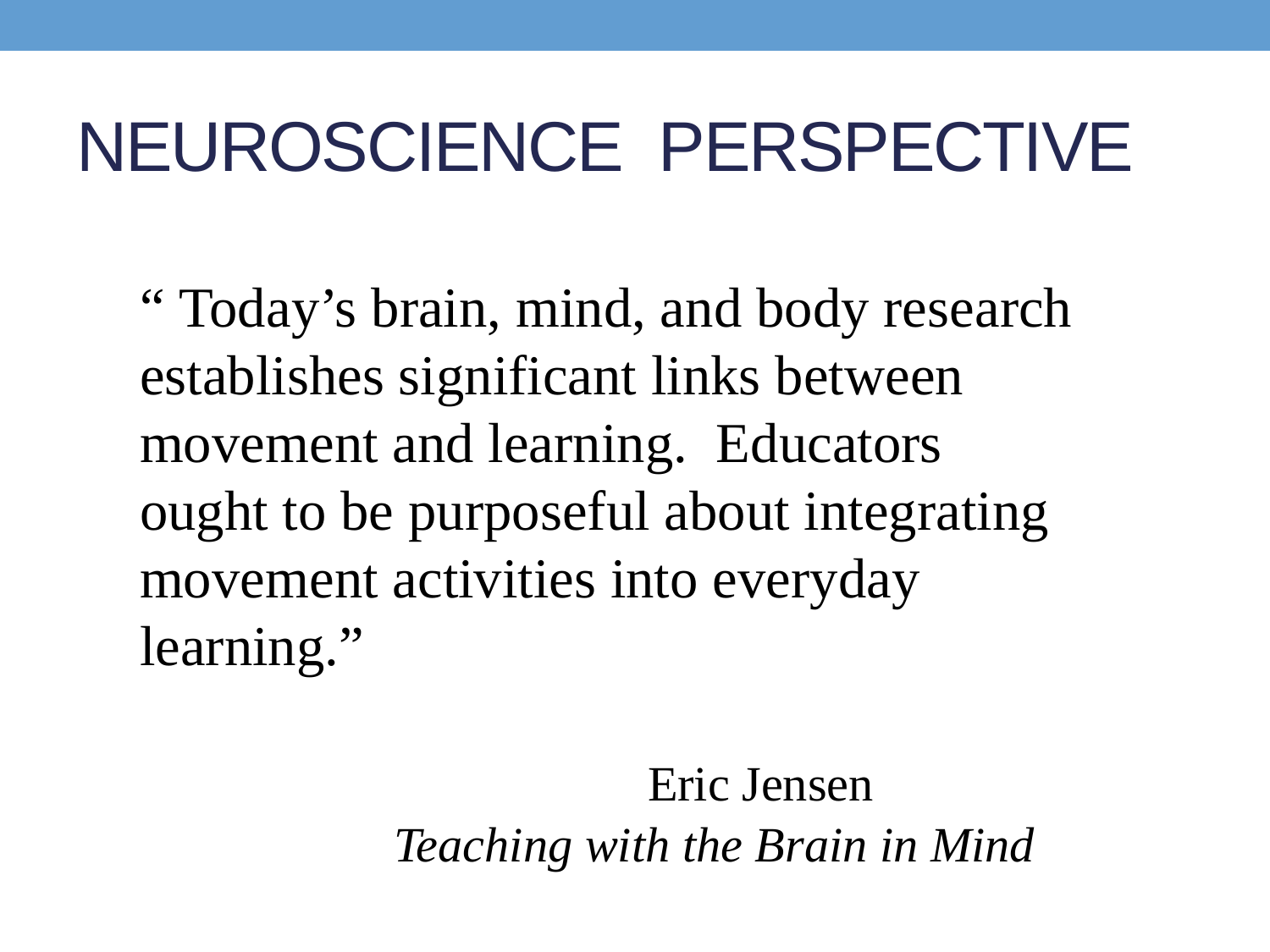

# NEUROSCIENCE  PERSPECTIVE
“ Today’s brain, mind, and body research
establishes significant links between
movement and learning.  Educators
ought to be purposeful about integrating
movement activities into everyday
learning.”

				Eric Jensen
		Teaching with the Brain in Mind